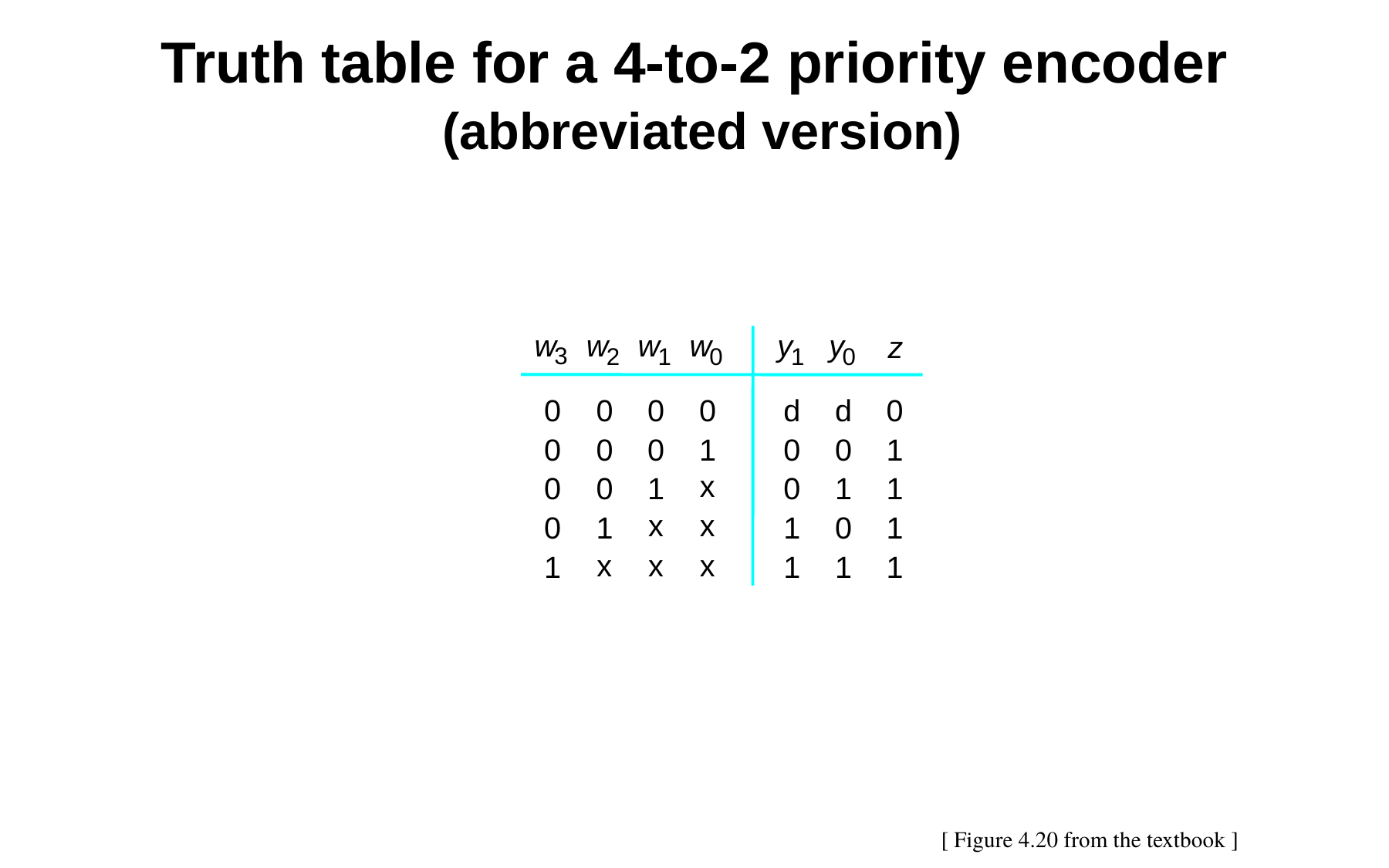

Truth table for a 4-to-2 priority encoder
(abbreviated version)

w
w
w
w
y
y
z
3
2
1
0
1
0

0
0
0
0
d
d
0
0
0
0
1
0
0
1
x
0
0
1
0
1
1
x
x
0
1
1
0
1
x
x
x
1
1
1
1
[ Figure 4.20 from the textbook ]